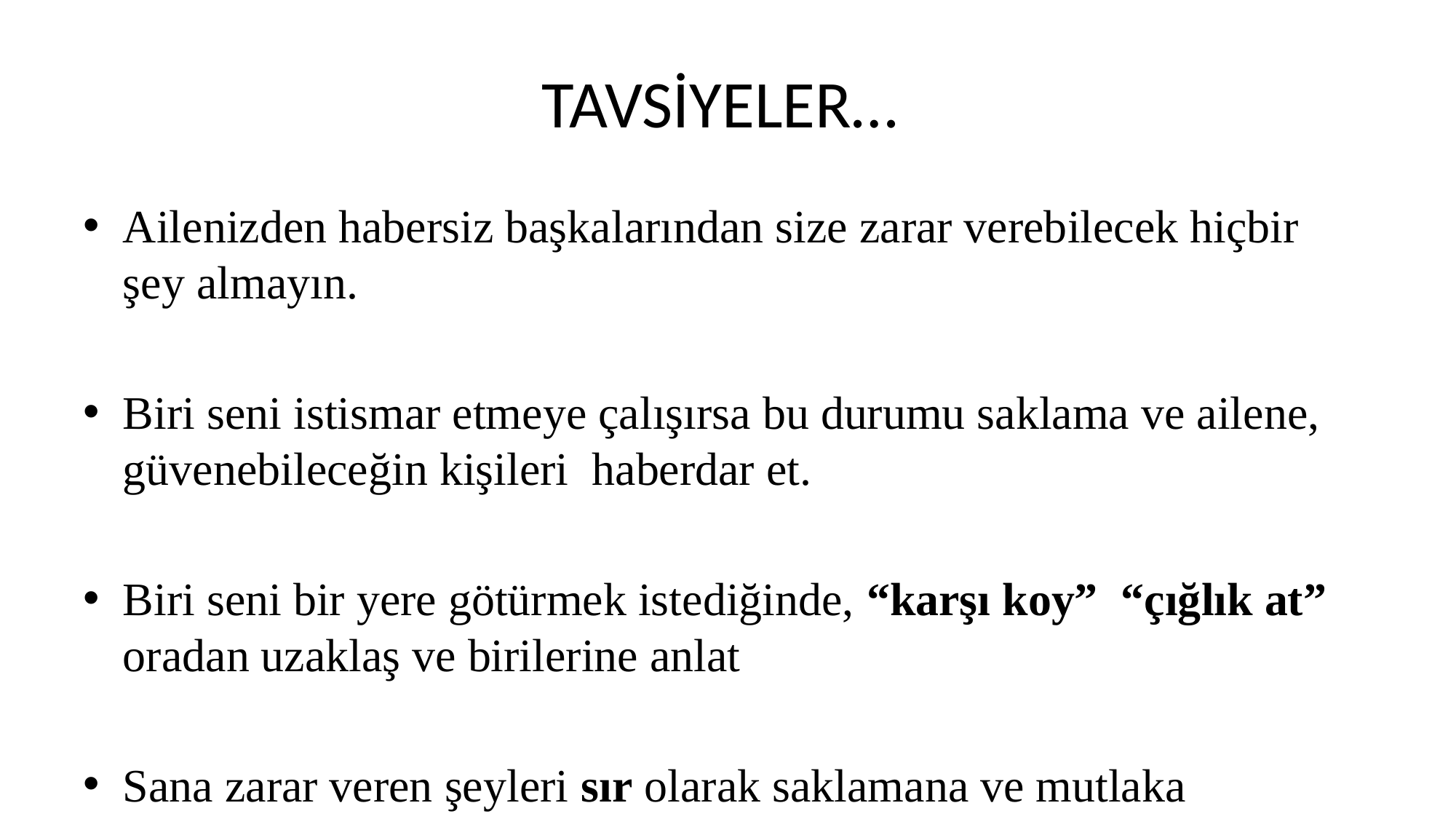

# TAVSİYELER…
Ailenizden habersiz başkalarından size zarar verebilecek hiçbir şey almayın.

Biri seni istismar etmeye çalışırsa bu durumu saklama ve ailene, güvenebileceğin kişileri  haberdar et.

Biri seni bir yere götürmek istediğinde, “karşı koy”  “çığlık at” oradan uzaklaş ve birilerine anlat

Sana zarar veren şeyleri sır olarak saklamana ve mutlaka güvendiğin birilerinden yardım iste…